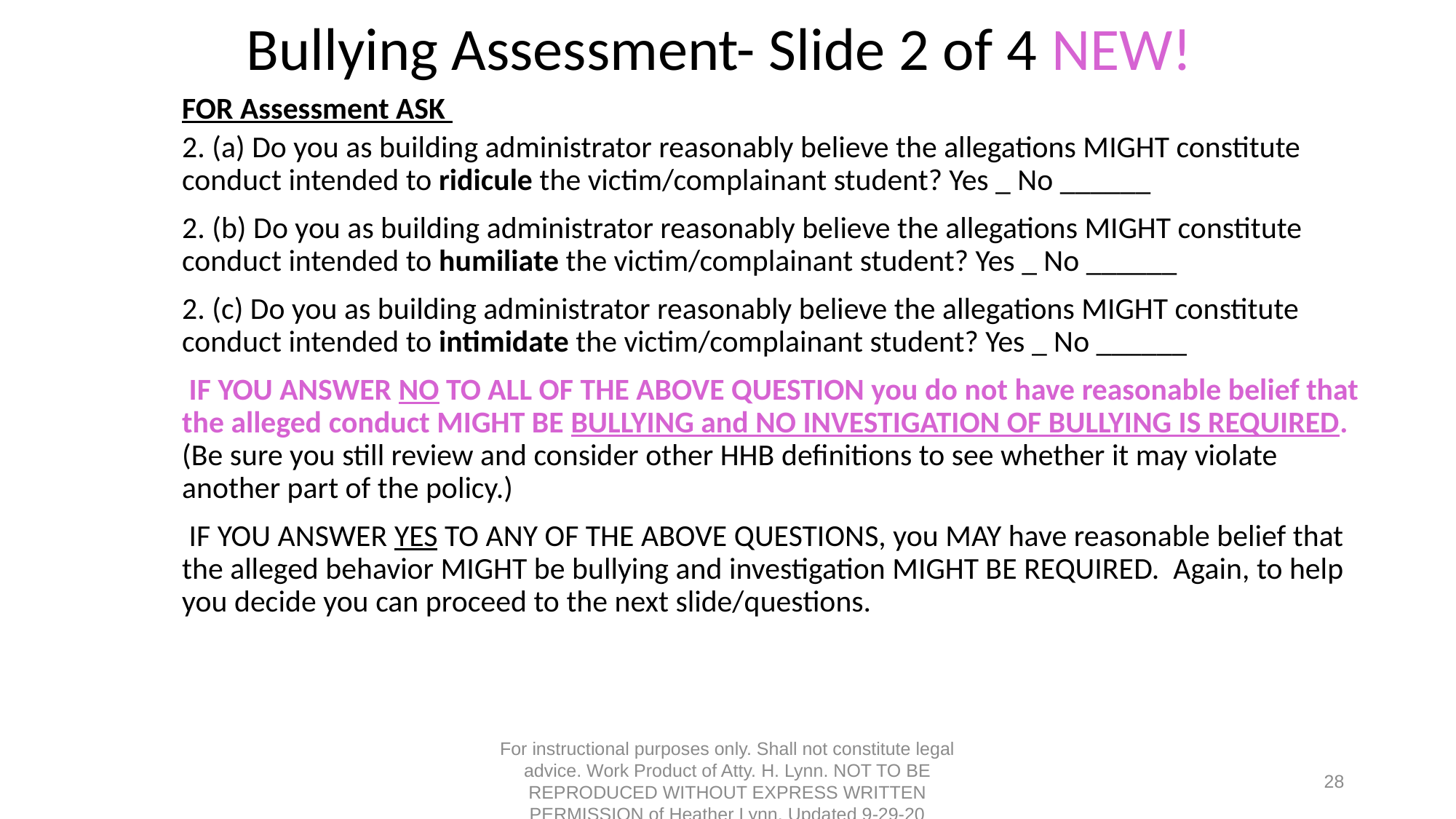

# Bullying Assessment- Slide 2 of 4 NEW!
FOR Assessment ASK
2. (a) Do you as building administrator reasonably believe the allegations MIGHT constitute conduct intended to ridicule the victim/complainant student? Yes _ No ______
2. (b) Do you as building administrator reasonably believe the allegations MIGHT constitute conduct intended to humiliate the victim/complainant student? Yes _ No ______
2. (c) Do you as building administrator reasonably believe the allegations MIGHT constitute conduct intended to intimidate the victim/complainant student? Yes _ No ______
 IF YOU ANSWER NO TO ALL OF THE ABOVE QUESTION you do not have reasonable belief that the alleged conduct MIGHT BE BULLYING and NO INVESTIGATION OF BULLYING IS REQUIRED. (Be sure you still review and consider other HHB definitions to see whether it may violate another part of the policy.)
 IF YOU ANSWER YES TO ANY OF THE ABOVE QUESTIONS, you MAY have reasonable belief that the alleged behavior MIGHT be bullying and investigation MIGHT BE REQUIRED.  Again, to help you decide you can proceed to the next slide/questions.

For instructional purposes only. Shall not constitute legal advice. Work Product of Atty. H. Lynn. NOT TO BE REPRODUCED WITHOUT EXPRESS WRITTEN PERMISSION of Heather Lynn. Updated 9-29-20
28